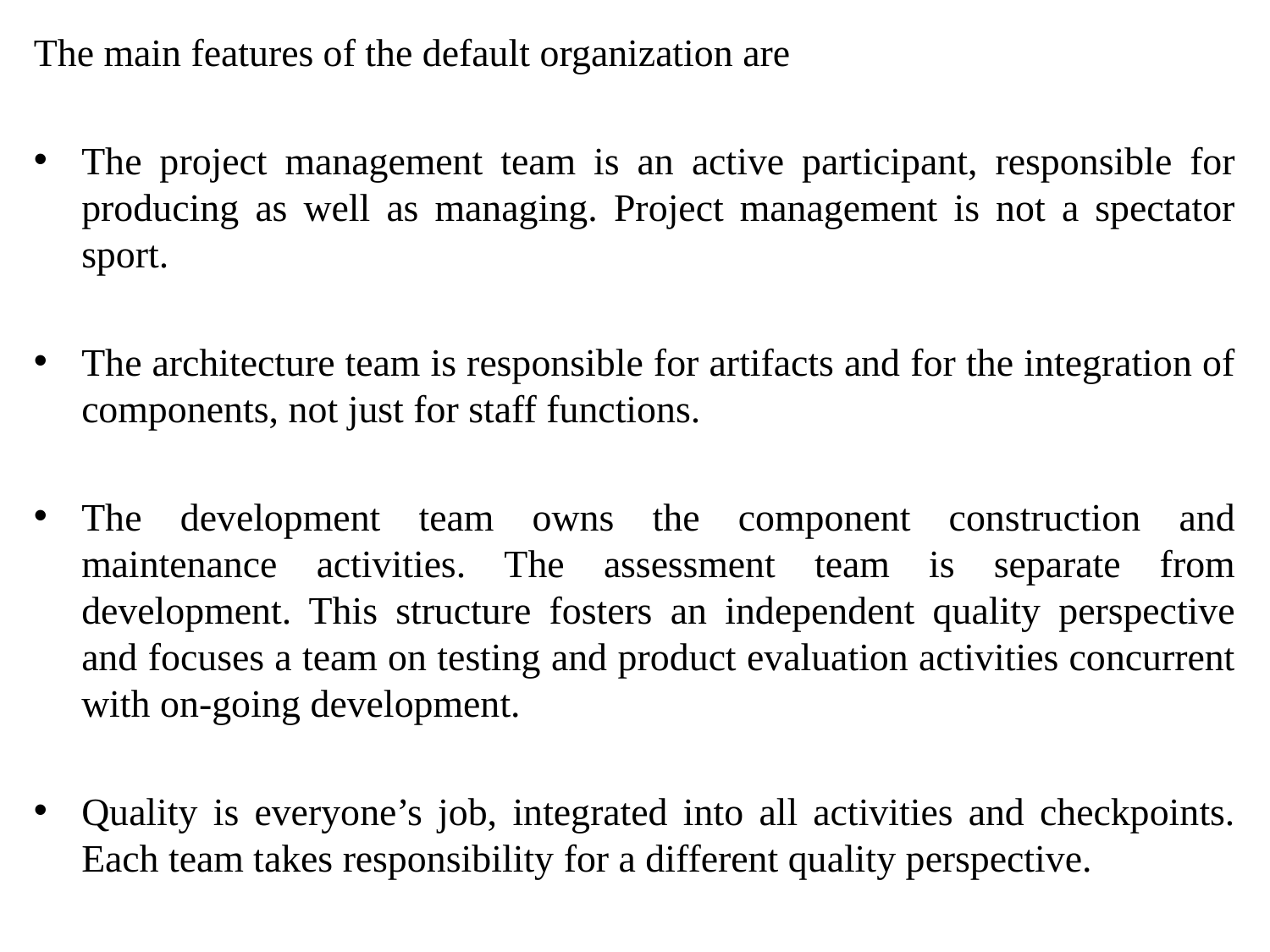

The main features of the default organization are

The project management team is an active participant, responsible for producing as well as managing. Project management is not a spectator sport.

The architecture team is responsible for artifacts and for the integration of components, not just for staff functions.

The development team owns the component construction and maintenance activities. The assessment team is separate from development. This structure fosters an independent quality perspective and focuses a team on testing and product evaluation activities concurrent with on-going development.

Quality is everyone’s job, integrated into all activities and checkpoints. Each team takes responsibility for a different quality perspective.